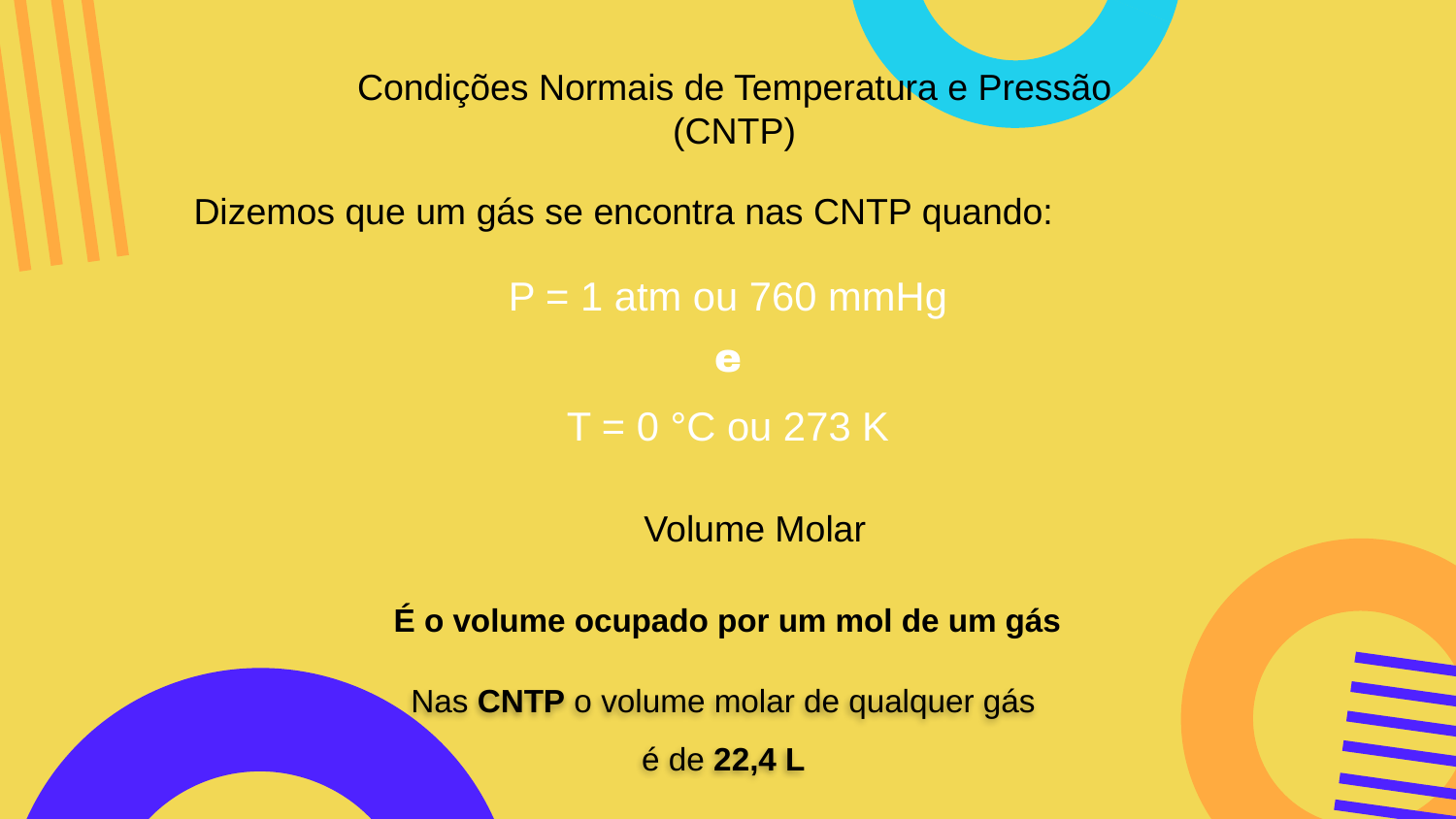

Condições Normais de Temperatura e Pressão
(CNTP)
Dizemos que um gás se encontra nas CNTP quando:
P = 1 atm ou 760 mmHg
e
T = 0 °C ou 273 K
Volume Molar
É o volume ocupado por um mol de um gás
Nas CNTP o volume molar de qualquer gás
é de 22,4 L